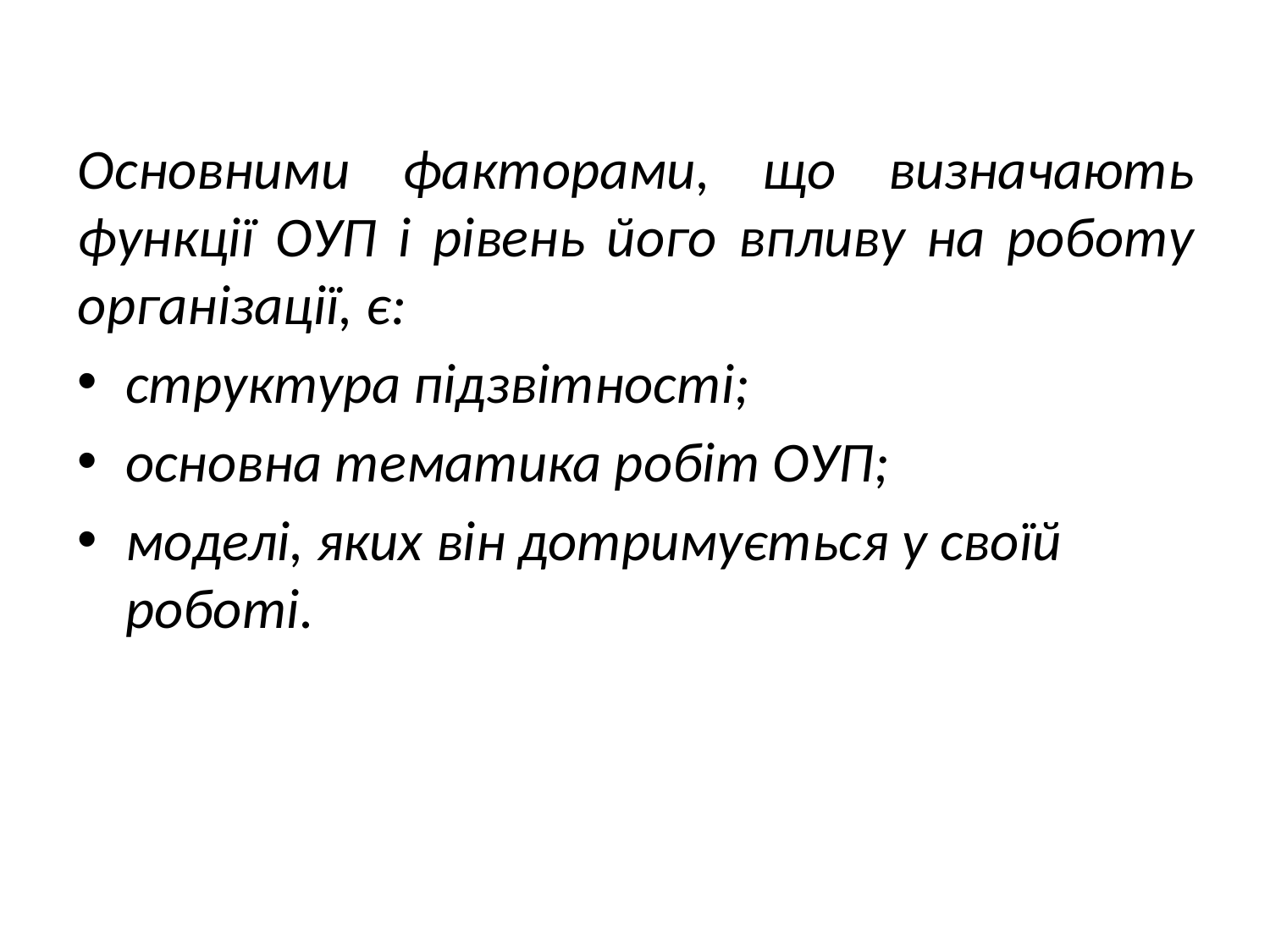

Основними факторами, що визначають функції ОУП і рівень його впливу на роботу організації, є:
структура підзвітності;
основна тематика робіт ОУП;
моделі, яких він дотримується у своїй роботі.